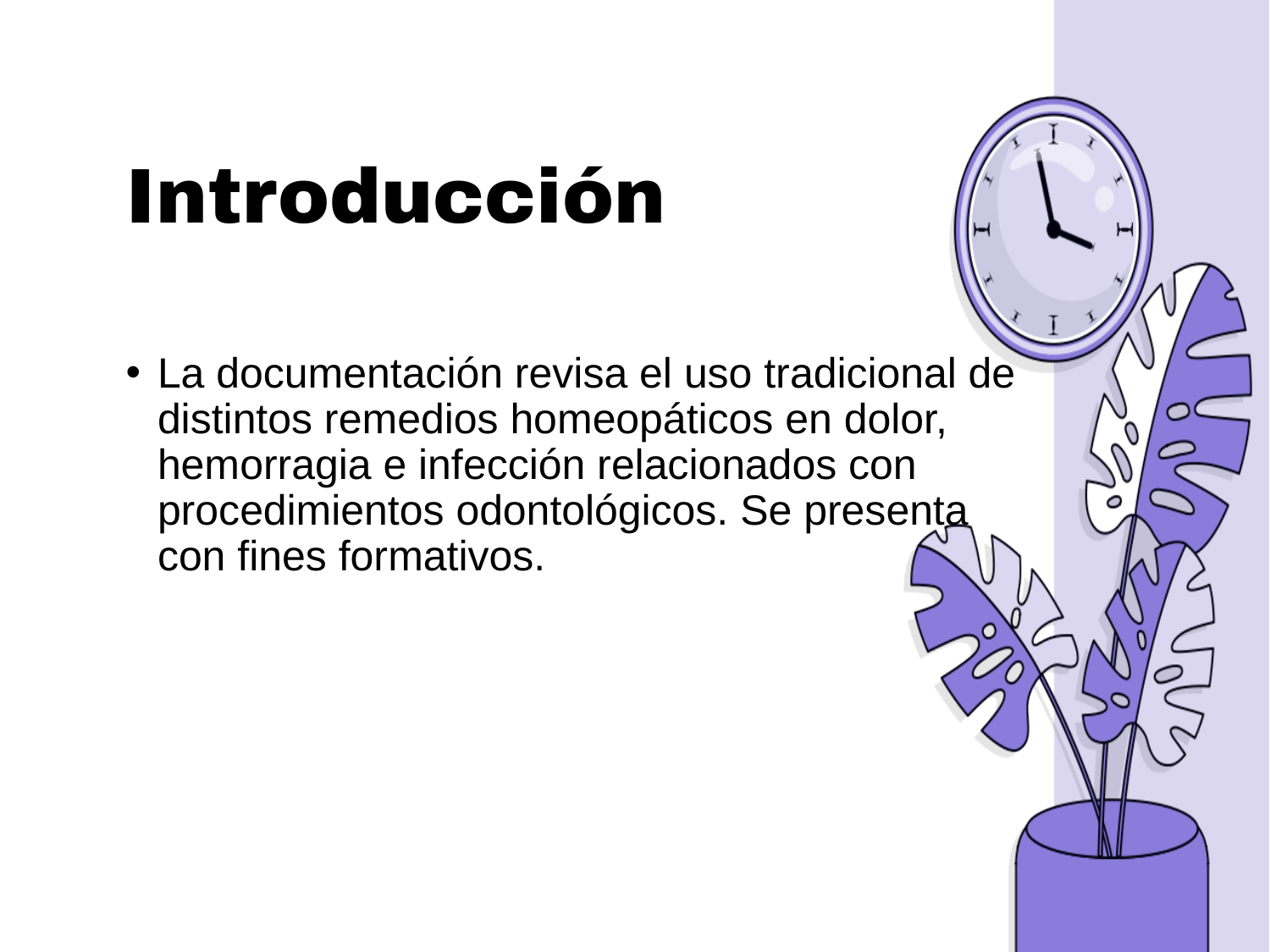

# Introducción
La documentación revisa el uso tradicional de distintos remedios homeopáticos en dolor, hemorragia e infección relacionados con procedimientos odontológicos. Se presenta con fines formativos.